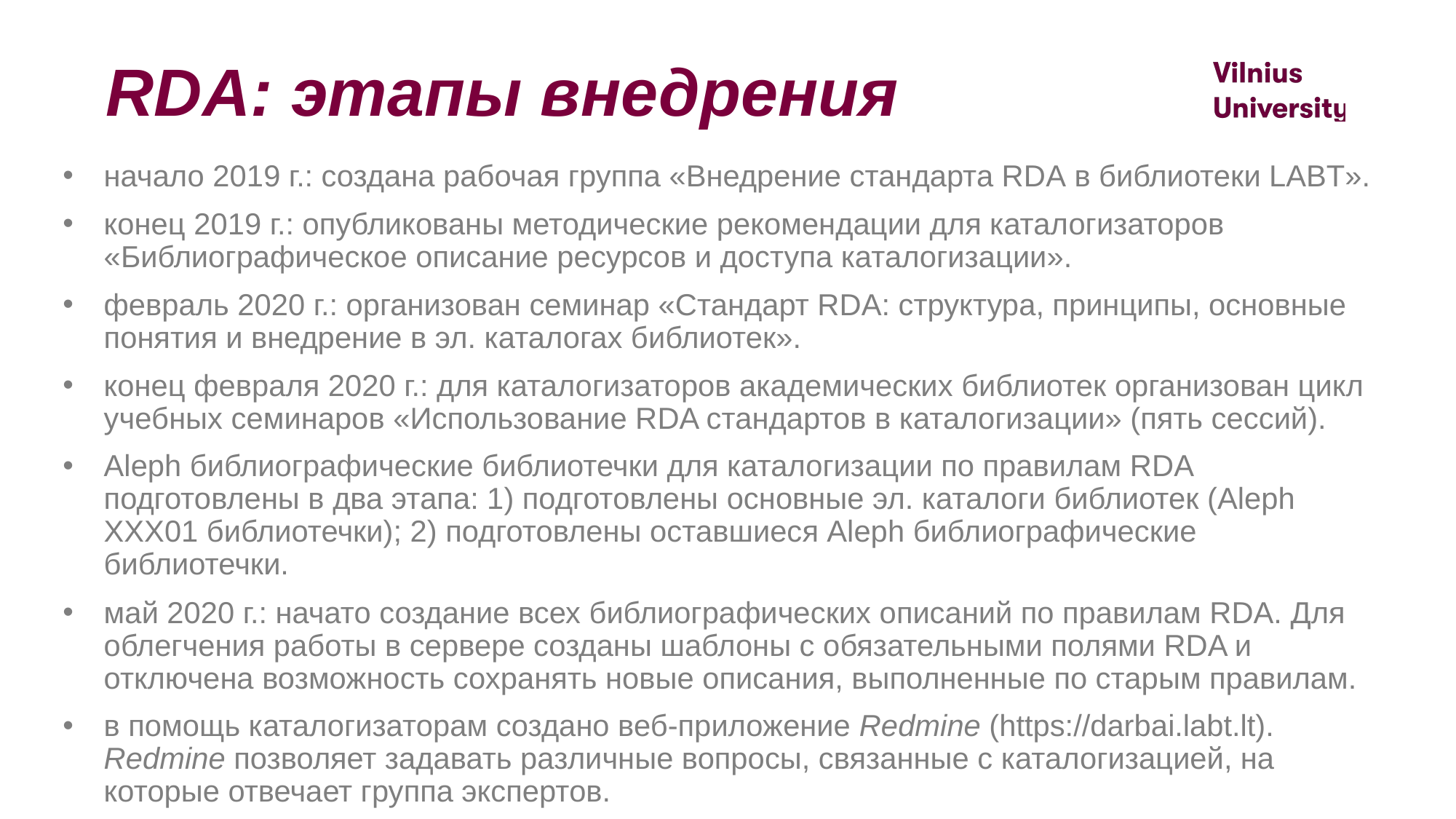

# RDA: этапы внедрения
начало 2019 г.: создана рабочая группа «Внедрение стандарта RDА в библиотеки LABT».
конец 2019 г.: опубликованы методические рекомендации для каталогизаторов «Библиографическое описание ресурсов и доступа каталогизации».
февраль 2020 г.: организован семинар «Стандарт RDА: структура, принципы, основные понятия и внедрение в эл. каталогах библиотек».
конец февраля 2020 г.: для каталогизаторов академических библиотек организован цикл учебных семинаров «Использование RDA стандартов в каталогизации» (пять сессий).
Aleph библиографические библиотечки для каталогизации по правилам RDA подготовлены в два этапа: 1) подготовлены основные эл. каталоги библиотек (Aleph XXX01 библиотечки); 2) подготовлены оставшиеся Aleph библиографические библиотечки.
май 2020 г.: начато создание всех библиографических описаний по правилам RDA. Для облегчения работы в сервере созданы шаблоны с обязательными полями RDA и отключена возможность сохранять новые описания, выполненные по старым правилам.
в помощь каталогизаторам создано веб-приложение Redmine (https://darbai.labt.lt). Redmine позволяет задавать различные вопросы, связанные с каталогизацией, на которые отвечает группа экспертов.